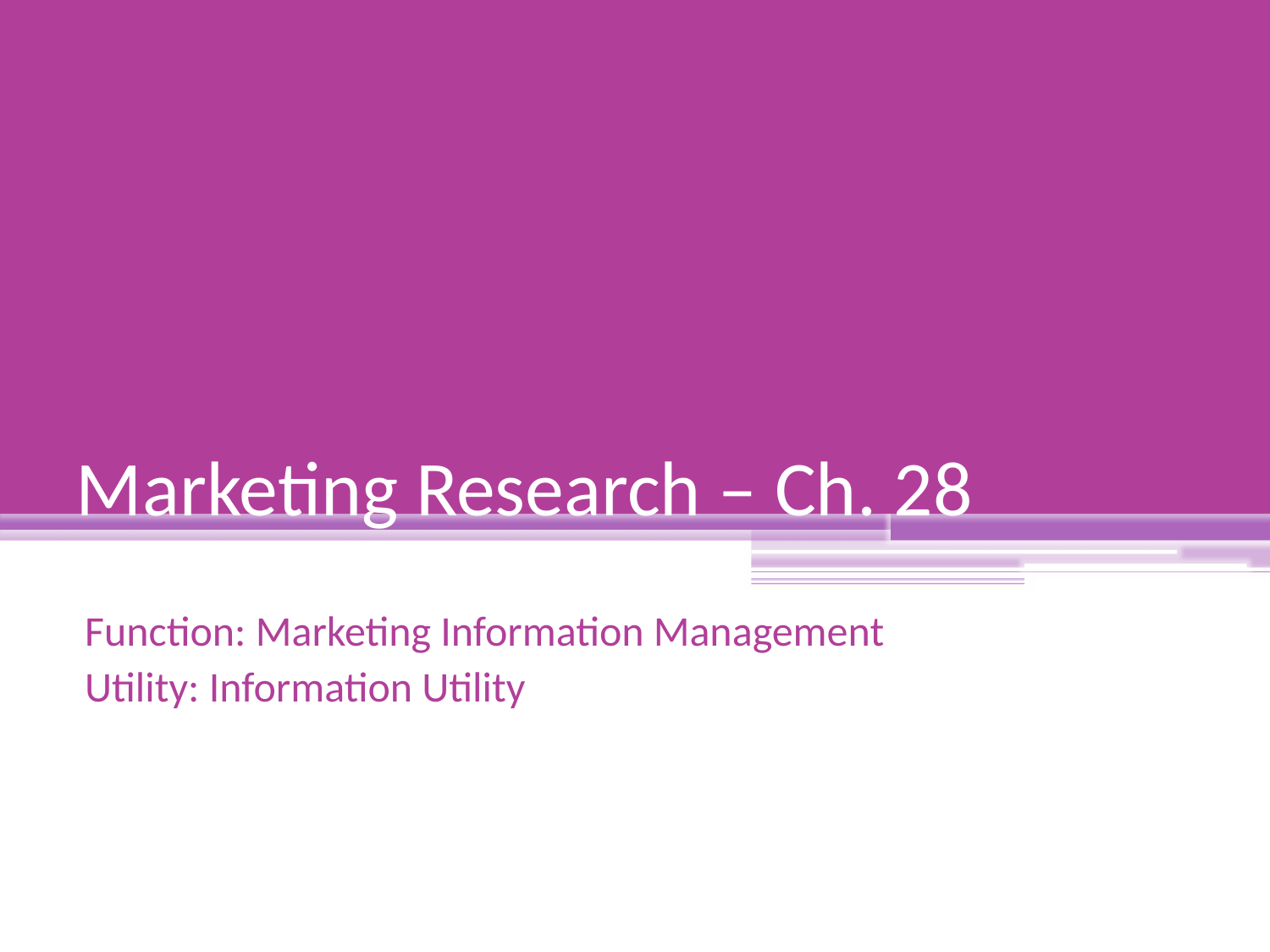

# Marketing Research – Ch. 28

Function: Marketing Information Management
Utility: Information Utility